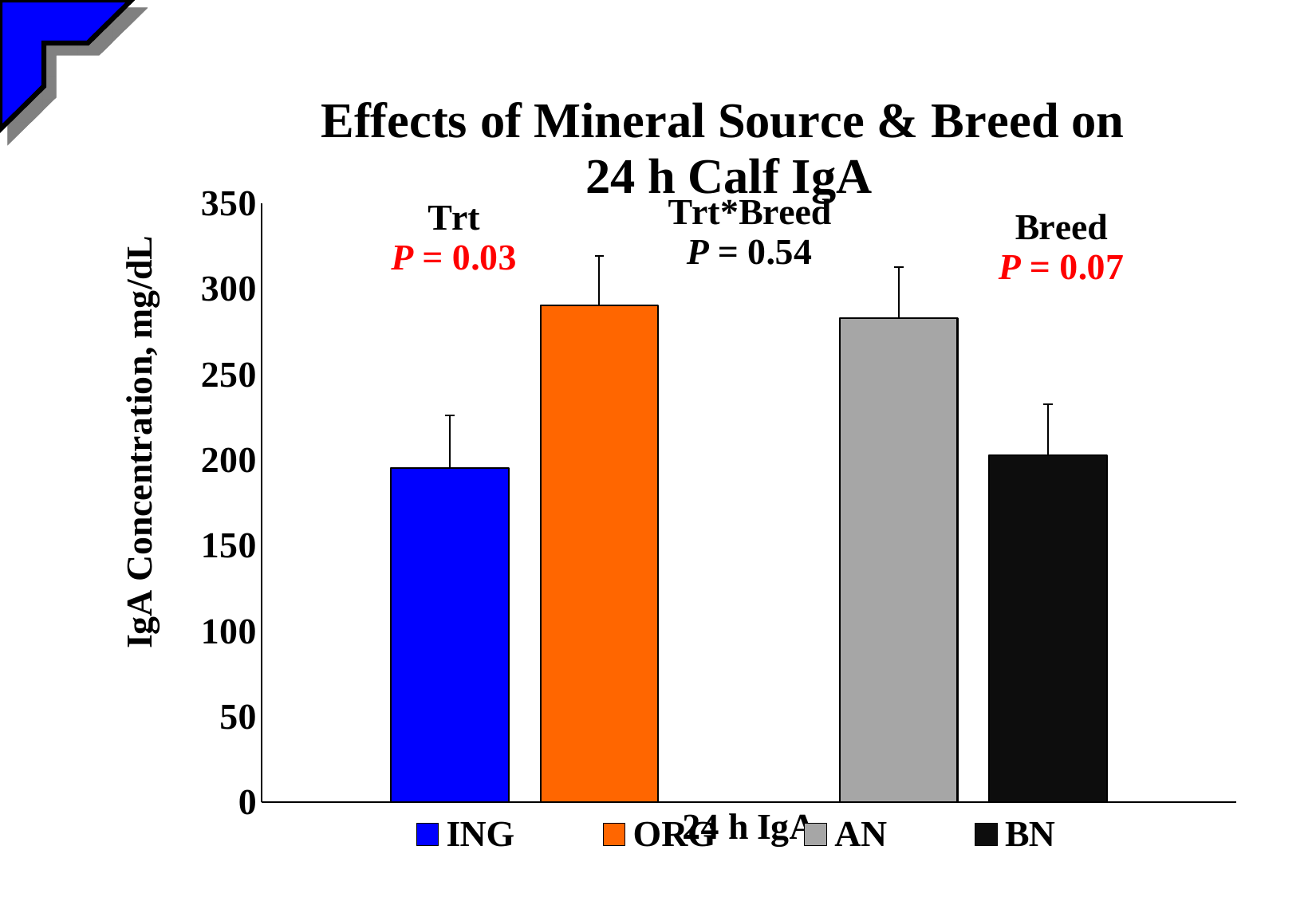

### Chart: Effects of Mineral Source & Breed on
24 h Calf IgA

| Category | ING | ORG |  | AN | BN |
|---|---|---|---|---|---|
| 24 h IgA | 195.150139 | 290.329222 | None | 282.7582499999999 | 202.721111 |